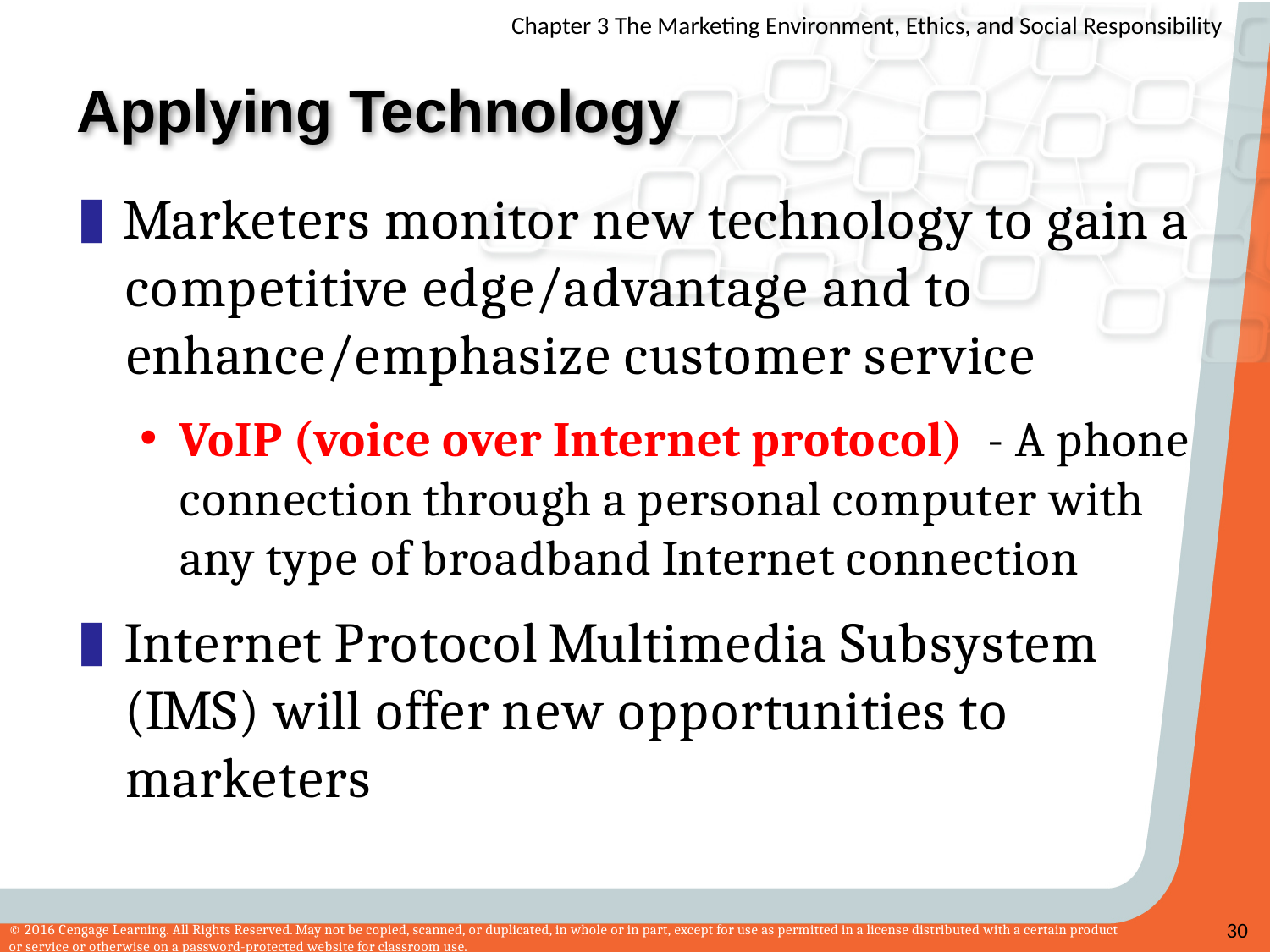

# Applying Technology
Marketers monitor new technology to gain a competitive edge/advantage and to enhance/emphasize customer service
VoIP (voice over Internet protocol) - A phone connection through a personal computer with any type of broadband Internet connection
Internet Protocol Multimedia Subsystem (IMS) will offer new opportunities to marketers

30